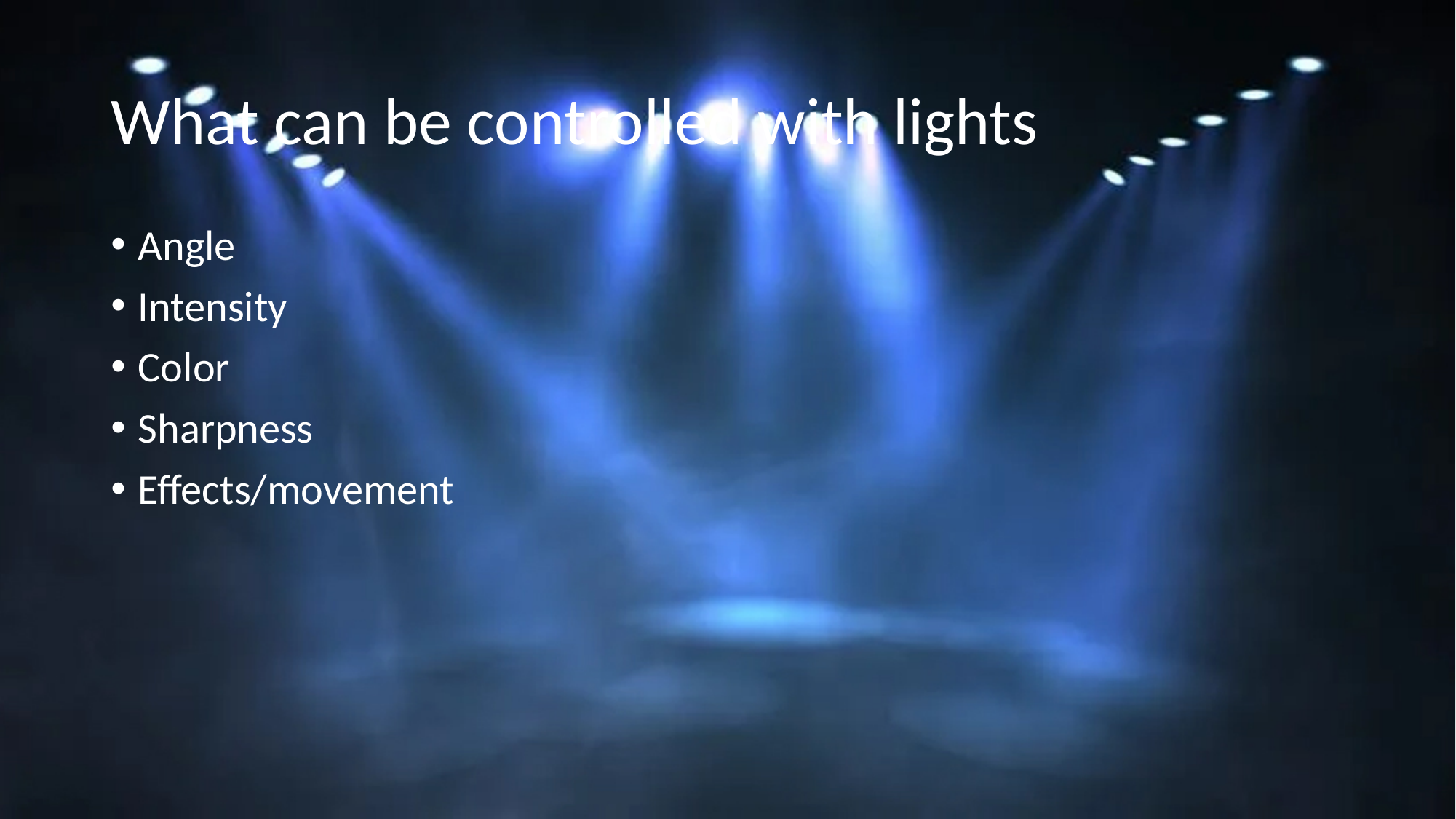

# What can be controlled with lights
Angle
Intensity
Color
Sharpness
Effects/movement